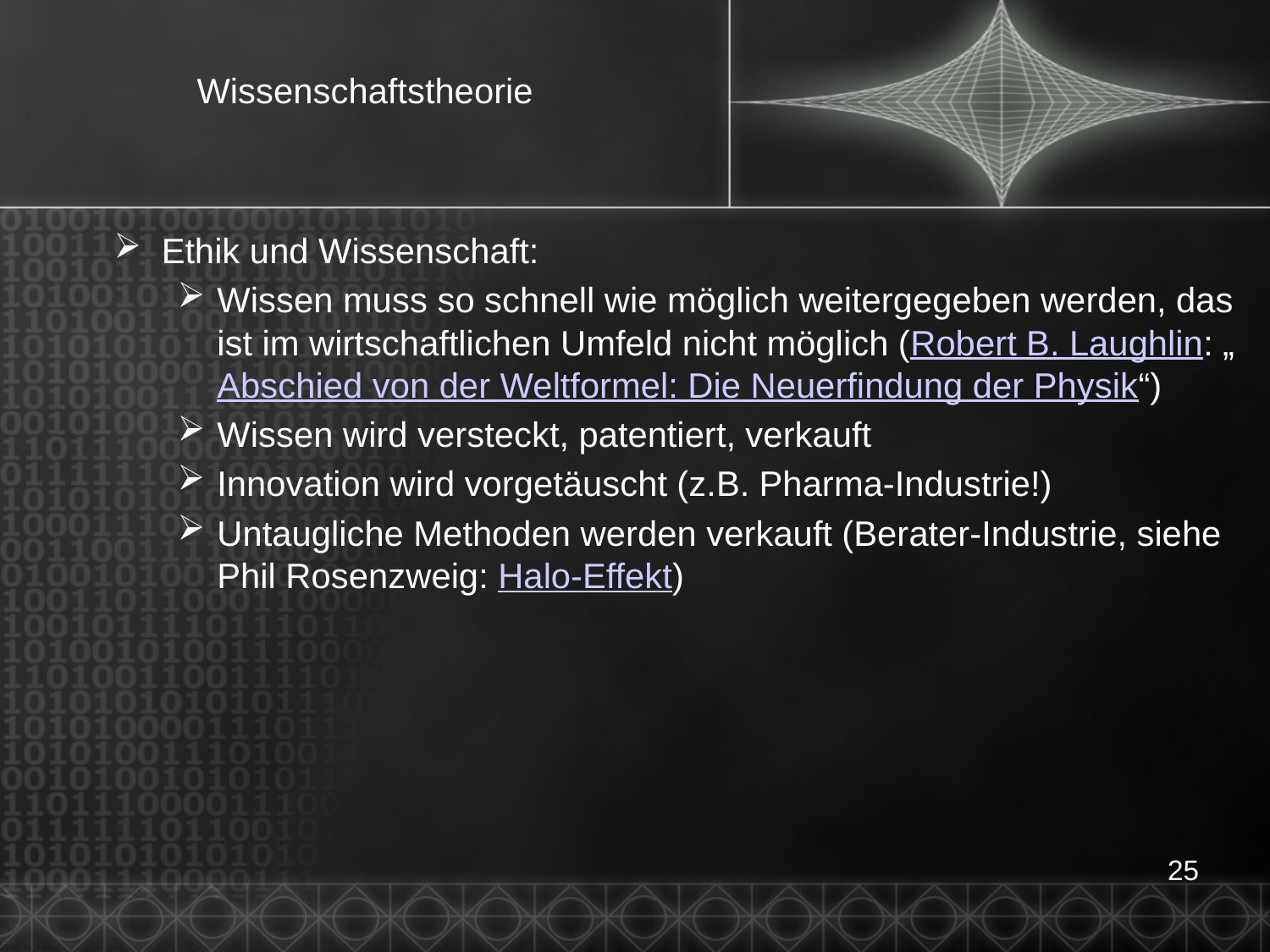

# Wissenschaftstheorie
Ethik und Wissenschaft:
Wissen muss so schnell wie möglich weitergegeben werden, das ist im wirtschaftlichen Umfeld nicht möglich (Robert B. Laughlin: „Abschied von der Weltformel: Die Neuerfindung der Physik“)
Wissen wird versteckt, patentiert, verkauft
Innovation wird vorgetäuscht (z.B. Pharma-Industrie!)
Untaugliche Methoden werden verkauft (Berater-Industrie, siehe Phil Rosenzweig: Halo-Effekt)